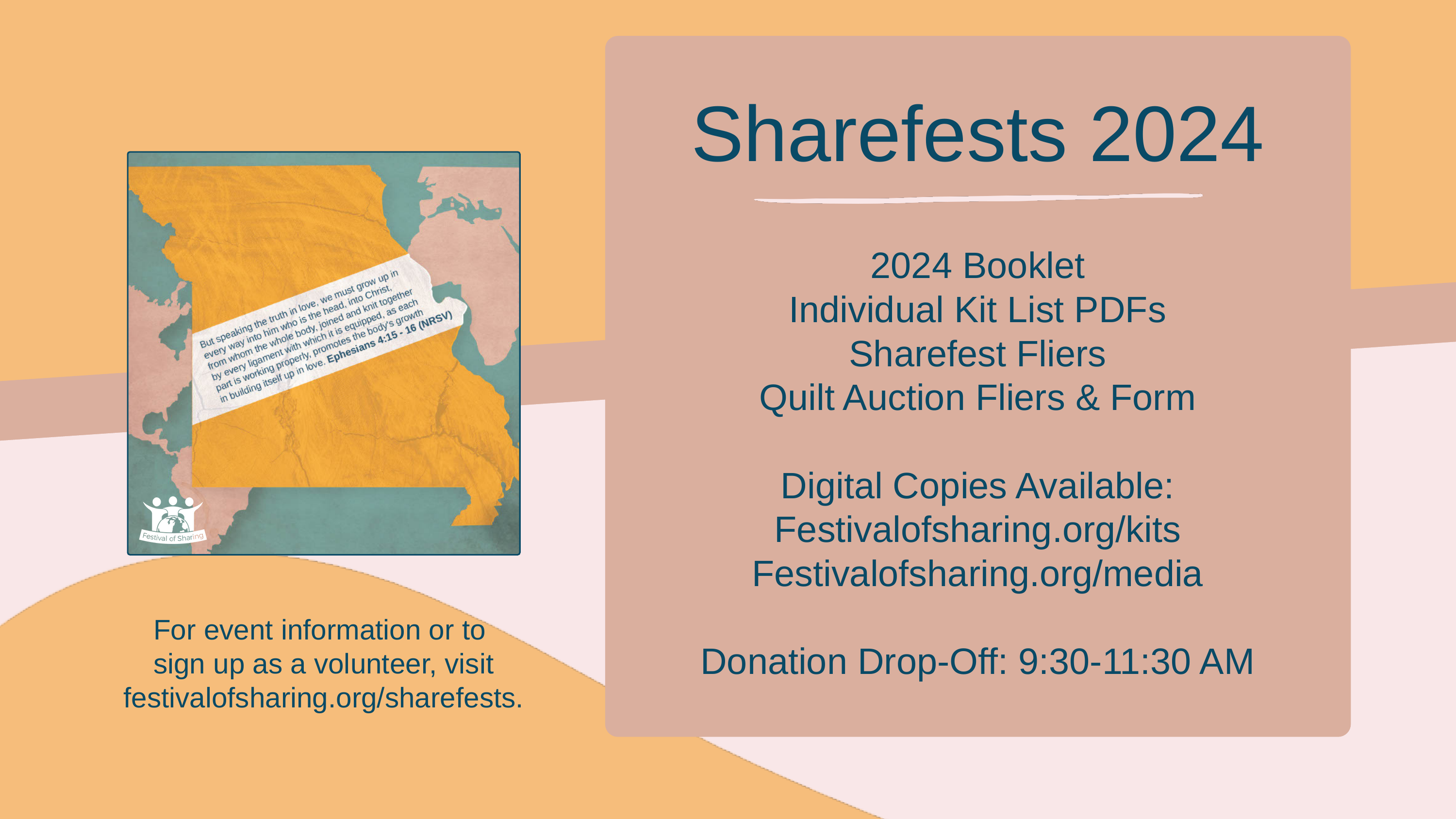

Sharefests 2024

2024 Booklet
Individual Kit List PDFs
Sharefest Fliers
Quilt Auction Fliers & Form

Digital Copies Available:
Festivalofsharing.org/kits
Festivalofsharing.org/media

Donation Drop-Off: 9:30-11:30 AM

For event information or to
sign up as a volunteer, visit festivalofsharing.org/sharefests.